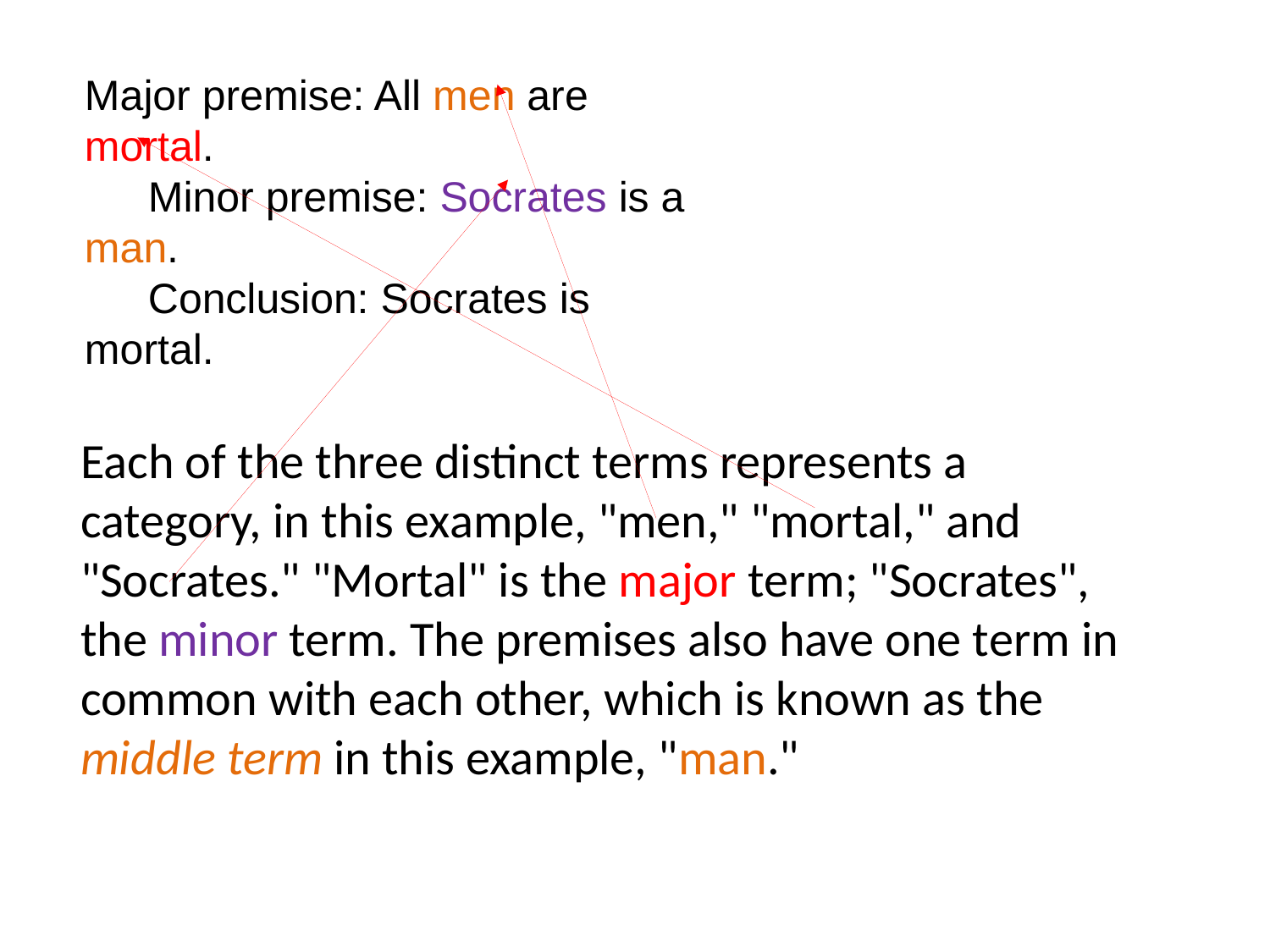

Major premise: All men are mortal.
Minor premise: Socrates is a man.
Conclusion: Socrates is mortal.

Each of the three distinct terms represents a category, in this example, "men," "mortal," and "Socrates." "Mortal" is the major term; "Socrates", the minor term. The premises also have one term in common with each other, which is known as the middle term in this example, "man."